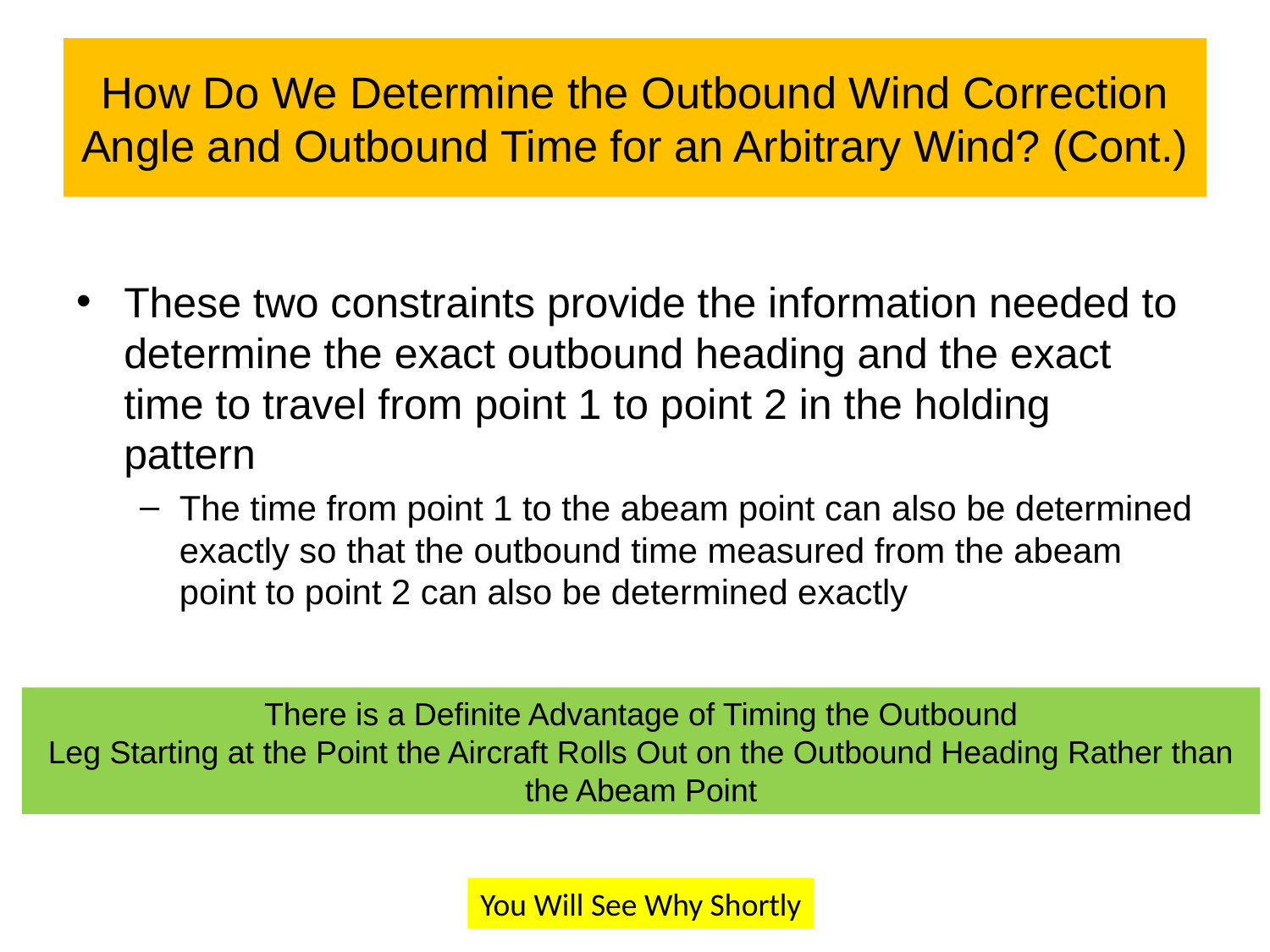

# How Do We Determine the Outbound Wind Correction Angle and Outbound Time for an Arbitrary Wind? (Cont.)

These two constraints provide the information needed to determine the exact outbound heading and the exact time to travel from point 1 to point 2 in the holding pattern
The time from point 1 to the abeam point can also be determined exactly so that the outbound time measured from the abeam point to point 2 can also be determined exactly

There is a Definite Advantage of Timing the Outbound
Leg Starting at the Point the Aircraft Rolls Out on the Outbound Heading Rather than the Abeam Point
You Will See Why Shortly